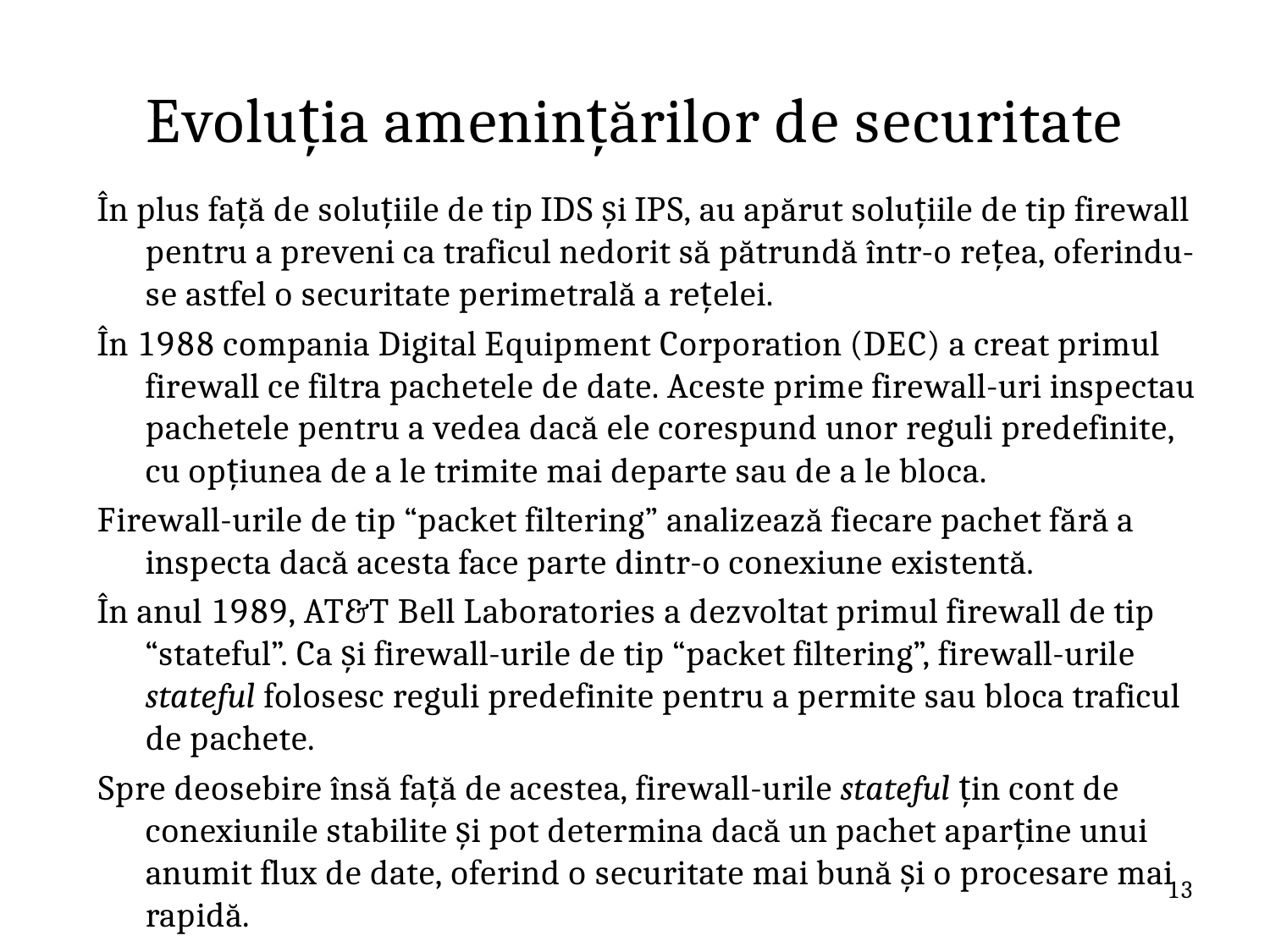

# Evoluția amenințărilor de securitate
În plus față de soluțiile de tip IDS și IPS, au apărut soluțiile de tip firewall pentru a preveni ca traficul nedorit să pătrundă într-o rețea, oferindu-se astfel o securitate perimetrală a rețelei.
În 1988 compania Digital Equipment Corporation (DEC) a creat primul firewall ce filtra pachetele de date. Aceste prime firewall-uri inspectau pachetele pentru a vedea dacă ele corespund unor reguli predefinite, cu opțiunea de a le trimite mai departe sau de a le bloca.
Firewall-urile de tip “packet filtering” analizează fiecare pachet fără a inspecta dacă acesta face parte dintr-o conexiune existentă.
În anul 1989, AT&T Bell Laboratories a dezvoltat primul firewall de tip “stateful”. Ca și firewall-urile de tip “packet filtering”, firewall-urile stateful folosesc reguli predefinite pentru a permite sau bloca traficul de pachete.
Spre deosebire însă față de acestea, firewall-urile stateful țin cont de conexiunile stabilite și pot determina dacă un pachet aparține unui anumit flux de date, oferind o securitate mai bună și o procesare mai rapidă.

13